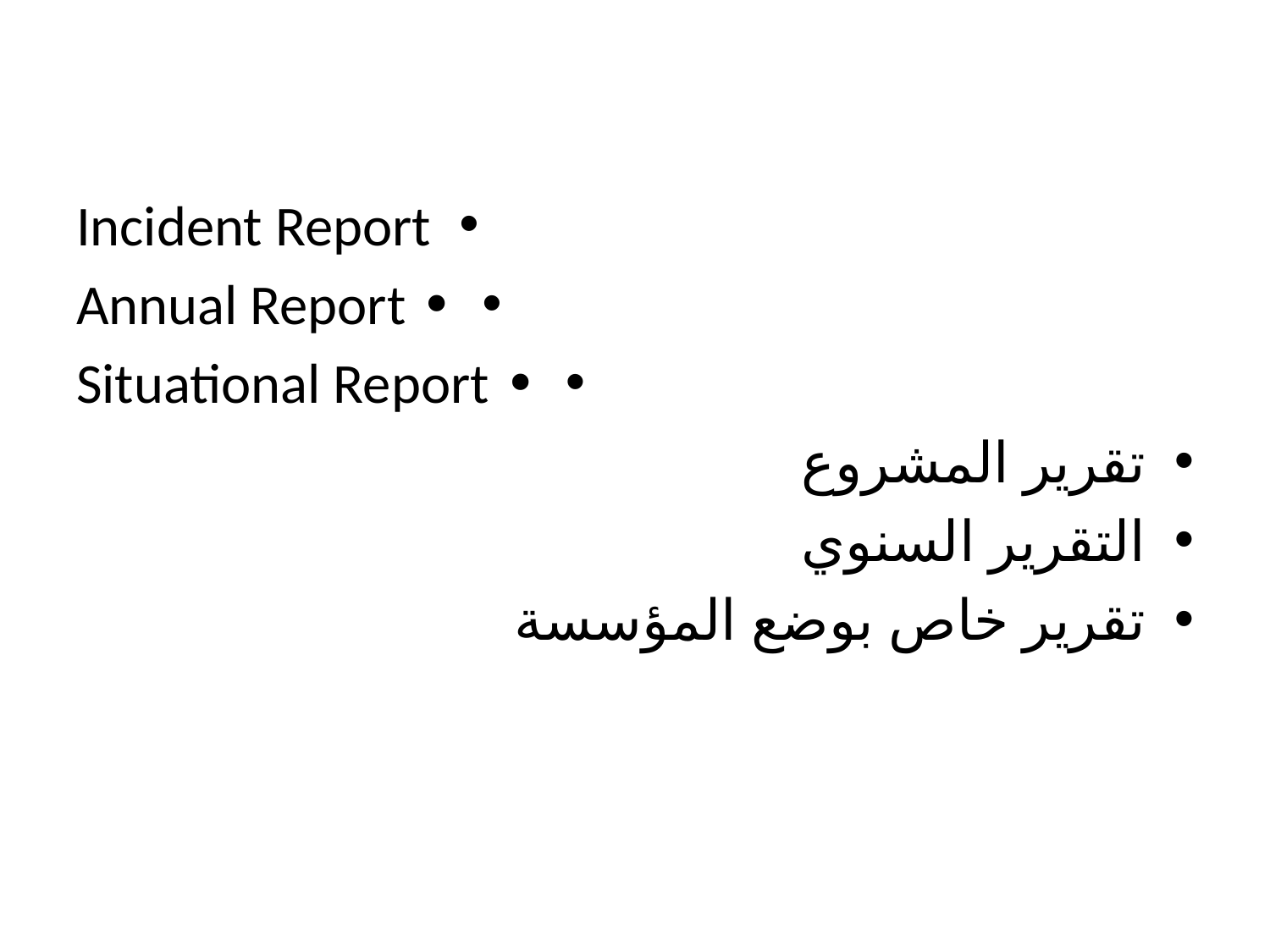

#
Incident Report
• Annual Report
• Situational Report
تقرير المشروع
التقرير السنوي
تقرير خاص بوضع المؤسسة